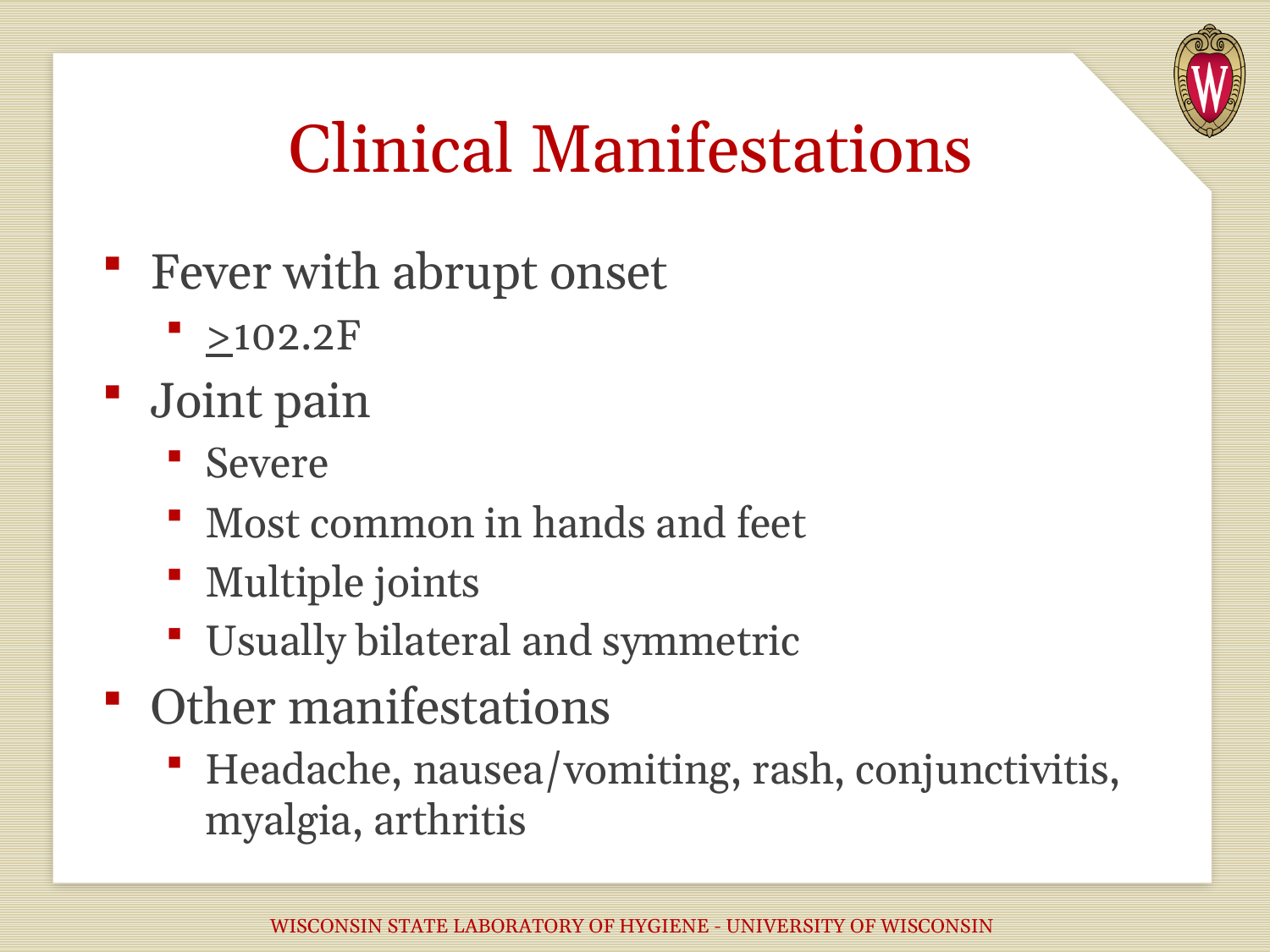

# Clinical Manifestations
Fever with abrupt onset
>102.2F
Joint pain
Severe
Most common in hands and feet
Multiple joints
Usually bilateral and symmetric
Other manifestations
Headache, nausea/vomiting, rash, conjunctivitis, myalgia, arthritis

WISCONSIN STATE LABORATORY OF HYGIENE - UNIVERSITY OF WISCONSIN